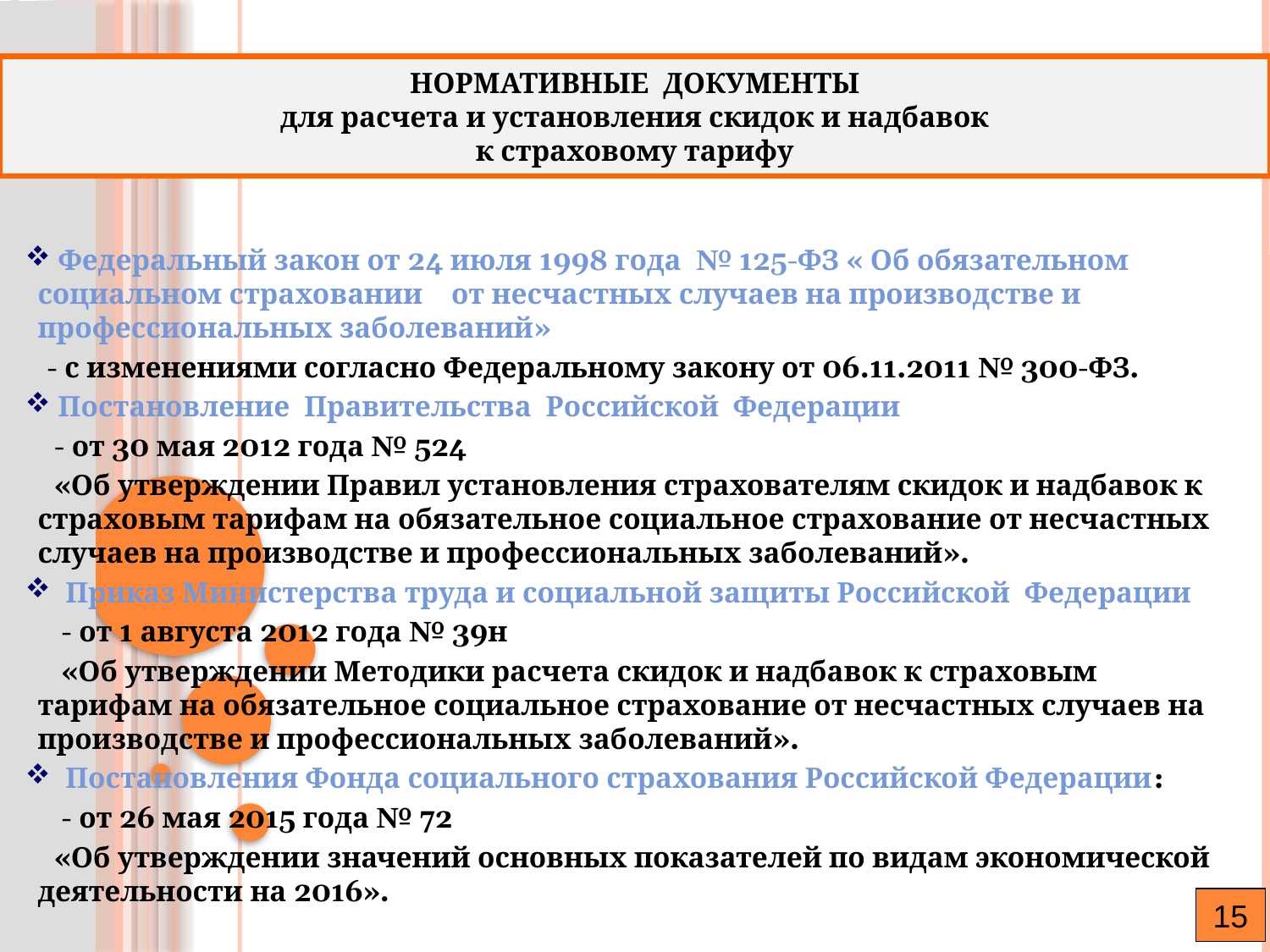

НОРМАТИВНЫЕ  ДОКУМЕНТЫ
для расчета и установления скидок и надбавок
к страховому тарифу

 Федеральный закон от 24 июля 1998 года  № 125-ФЗ « Об обязательном социальном страховании    от несчастных случаев на производстве и профессиональных заболеваний»
   - с изменениями согласно Федеральному закону от 06.11.2011 № 300-ФЗ.
 Постановление  Правительства  Российской  Федерации
    - от 30 мая 2012 года № 524
    «Об утверждении Правил установления страхователям скидок и надбавок к страховым тарифам на обязательное социальное страхование от несчастных случаев на производстве и профессиональных заболеваний».
  Приказ Министерства труда и социальной защиты Российской  Федерации
     - от 1 августа 2012 года № 39н
     «Об утверждении Методики расчета скидок и надбавок к страховым тарифам на обязательное социальное страхование от несчастных случаев на производстве и профессиональных заболеваний».
  Постановления Фонда социального страхования Российской Федерации:
     - от 26 мая 2015 года № 72
    «Об утверждении значений основных показателей по видам экономической деятельности на 2016».
15